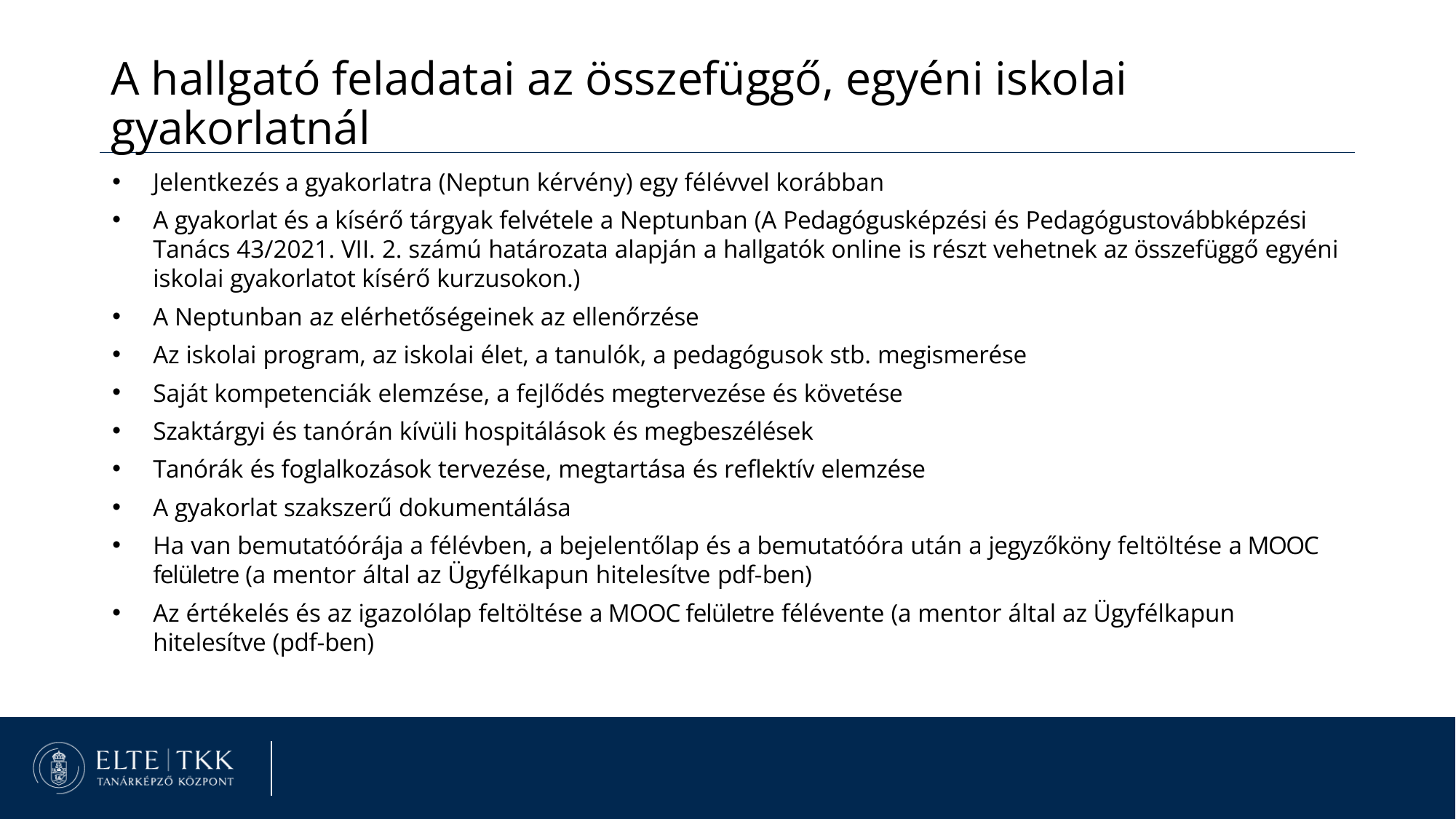

A hallgató feladatai az összefüggő, egyéni iskolai gyakorlatnál
Jelentkezés a gyakorlatra (Neptun kérvény) egy félévvel korábban
A gyakorlat és a kísérő tárgyak felvétele a Neptunban (A Pedagógusképzési és Pedagógustovábbképzési Tanács 43/2021. VII. 2. számú határozata alapján a hallgatók online is részt vehetnek az összefüggő egyéni iskolai gyakorlatot kísérő kurzusokon.)
A Neptunban az elérhetőségeinek az ellenőrzése
Az iskolai program, az iskolai élet, a tanulók, a pedagógusok stb. megismerése
Saját kompetenciák elemzése, a fejlődés megtervezése és követése
Szaktárgyi és tanórán kívüli hospitálások és megbeszélések
Tanórák és foglalkozások tervezése, megtartása és reflektív elemzése
A gyakorlat szakszerű dokumentálása
Ha van bemutatóórája a félévben, a bejelentőlap és a bemutatóóra után a jegyzőköny feltöltése a MOOC felületre (a mentor által az Ügyfélkapun hitelesítve pdf-ben)
Az értékelés és az igazolólap feltöltése a MOOC felületre félévente (a mentor által az Ügyfélkapun hitelesítve (pdf-ben)